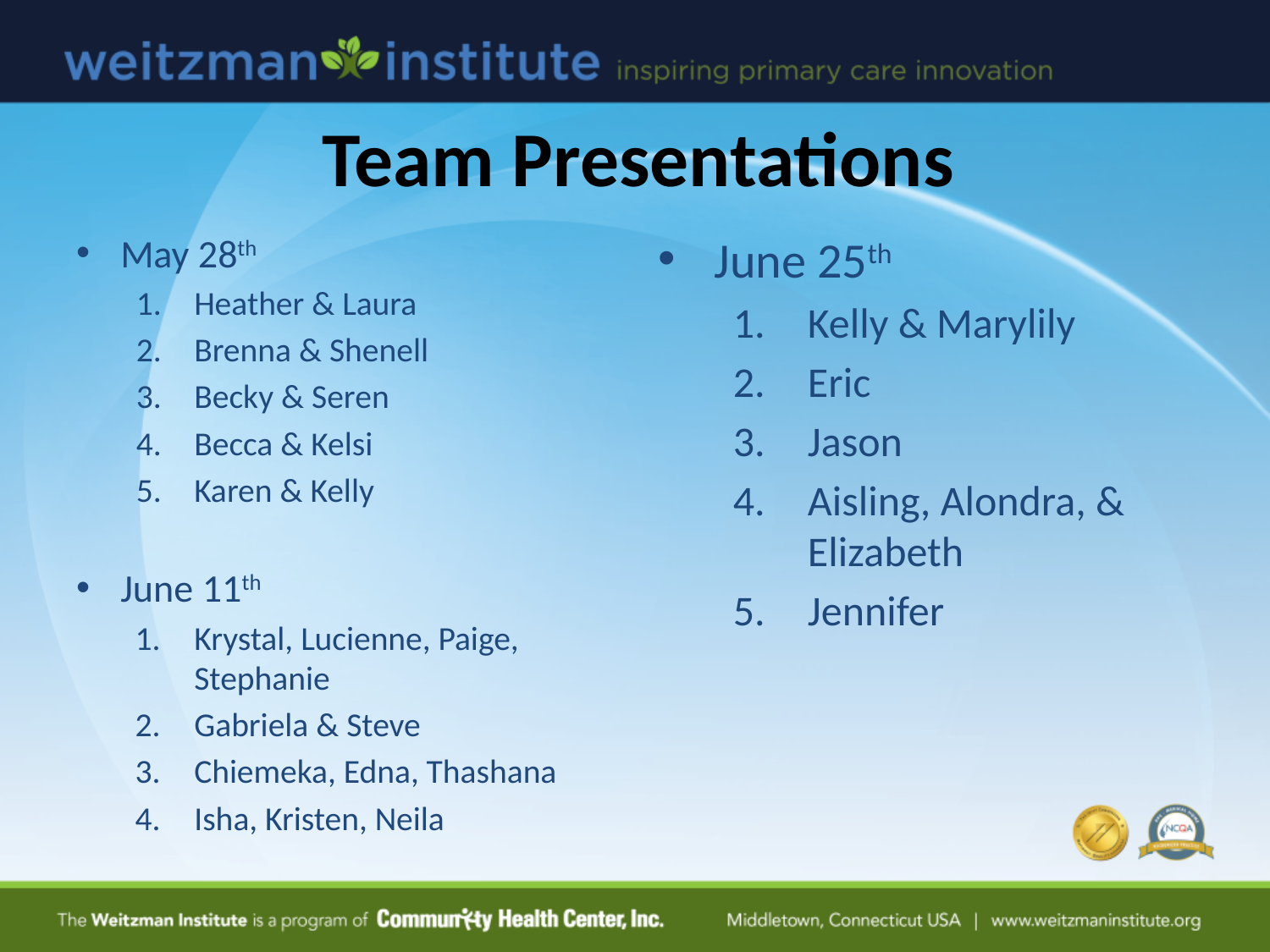

Team Presentations
May 28th
Heather & Laura
Brenna & Shenell
Becky & Seren
Becca & Kelsi
Karen & Kelly

June 11th
Krystal, Lucienne, Paige, Stephanie
Gabriela & Steve
Chiemeka, Edna, Thashana
Isha, Kristen, Neila
June 25th
Kelly & Marylily
Eric
Jason
Aisling, Alondra, & Elizabeth
Jennifer